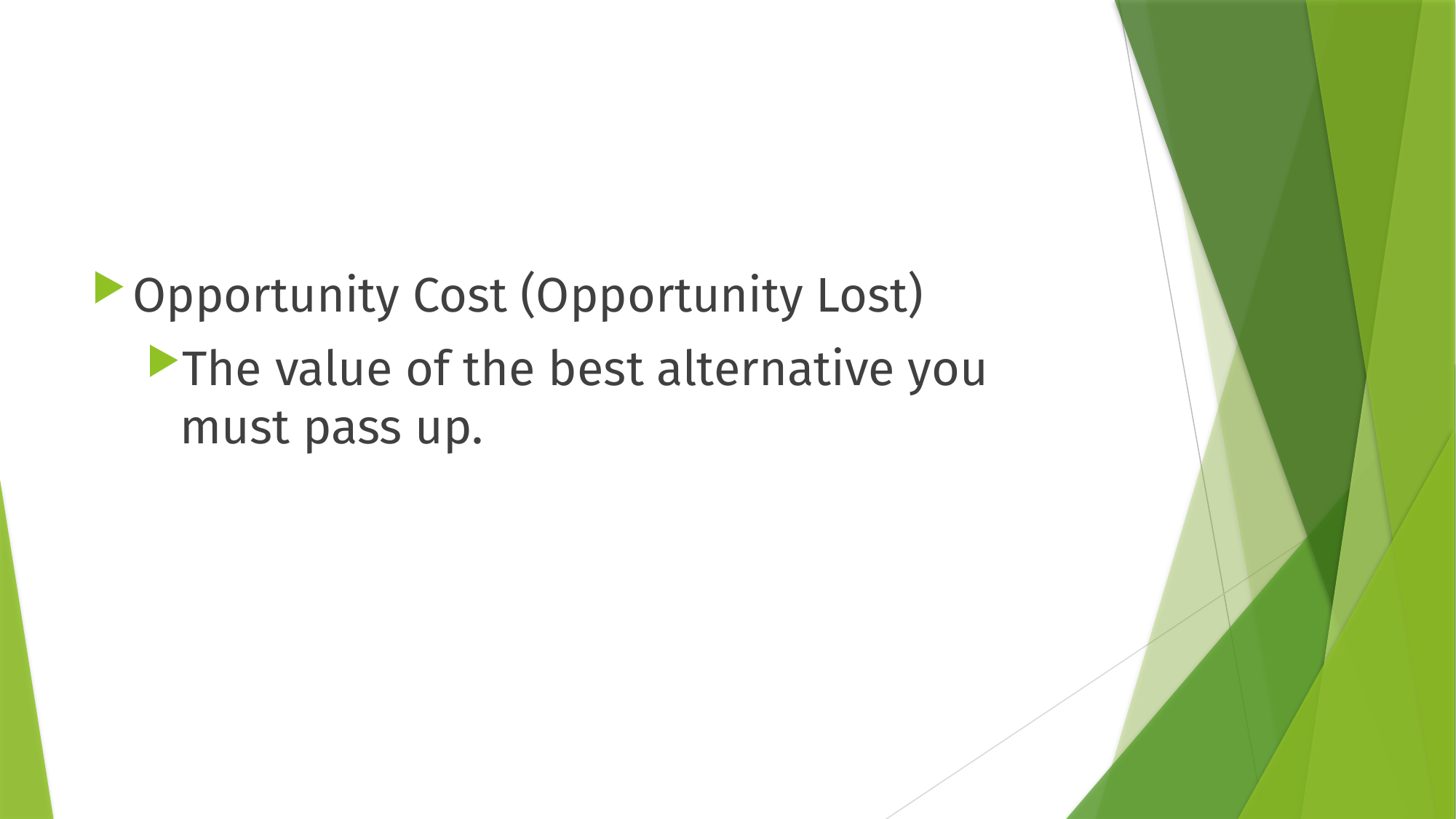

#
Opportunity Cost (Opportunity Lost)
The value of the best alternative you must pass up.